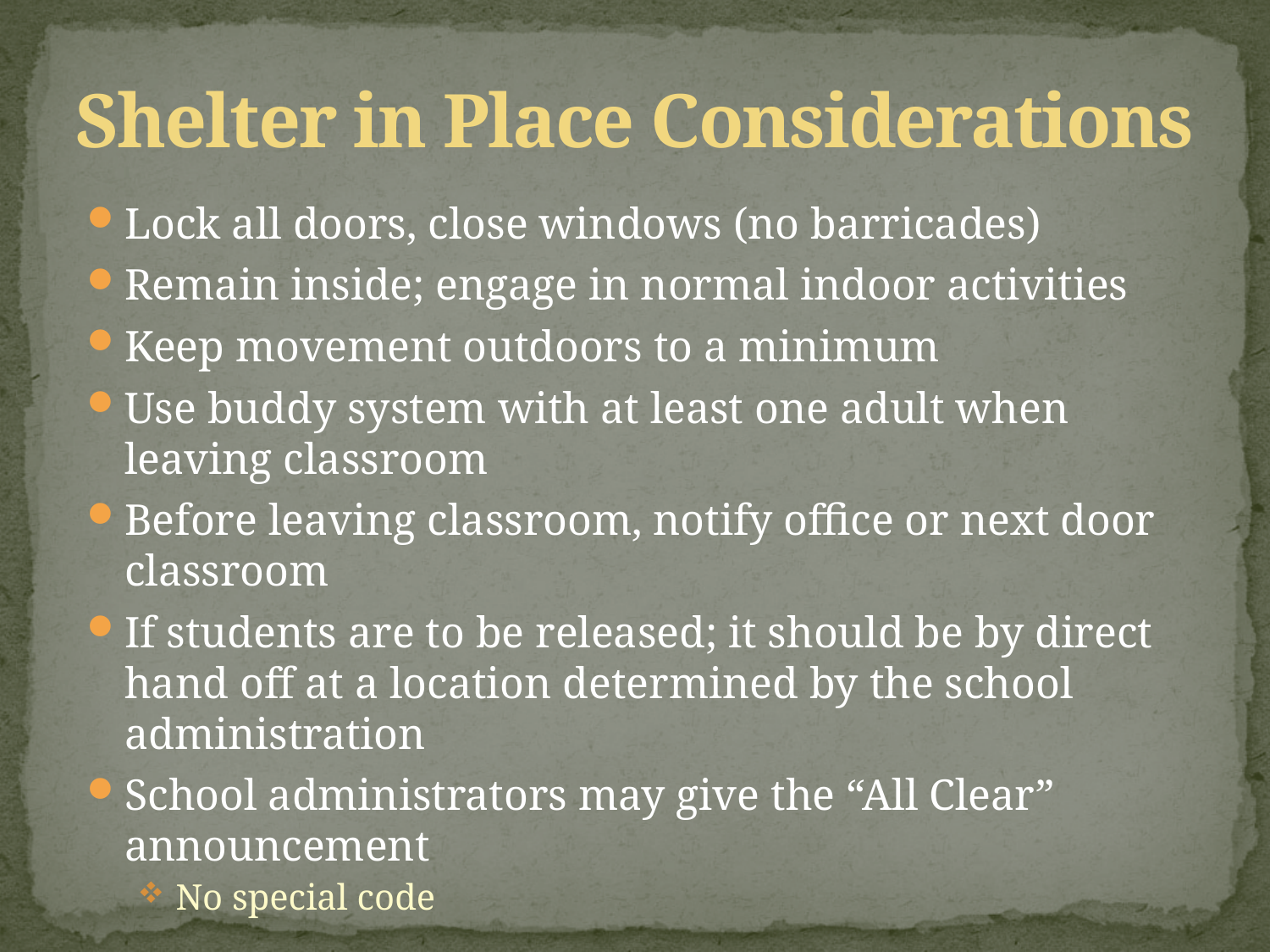

# Shelter in Place Considerations
Lock all doors, close windows (no barricades)
Remain inside; engage in normal indoor activities
Keep movement outdoors to a minimum
Use buddy system with at least one adult when leaving classroom
Before leaving classroom, notify office or next door classroom
If students are to be released; it should be by direct hand off at a location determined by the school administration
School administrators may give the “All Clear” announcement
No special code